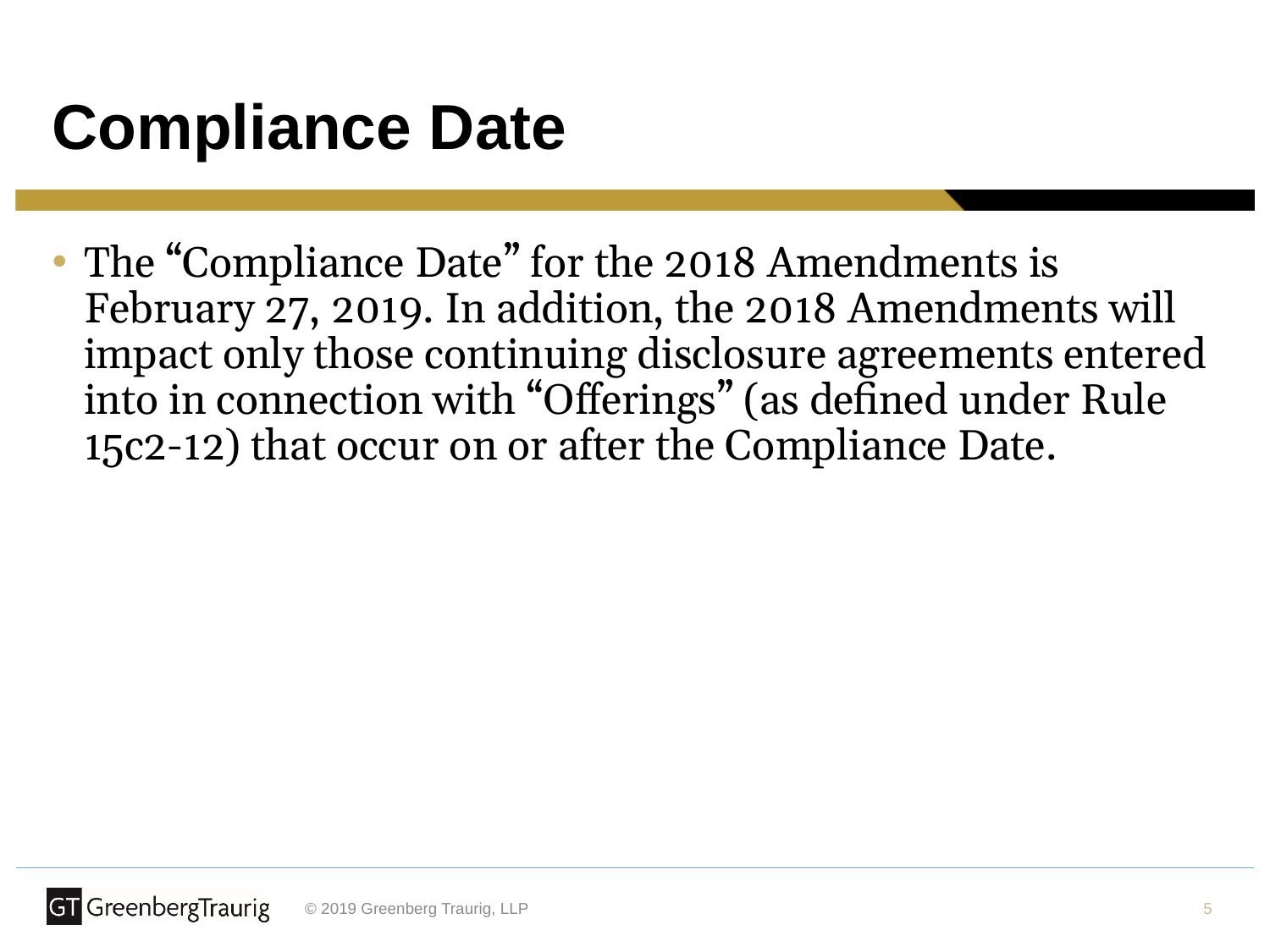

# Compliance Date
The “Compliance Date” for the 2018 Amendments is February 27, 2019. In addition, the 2018 Amendments will impact only those continuing disclosure agreements entered into in connection with “Offerings” (as defined under Rule 15c2-12) that occur on or after the Compliance Date.
5